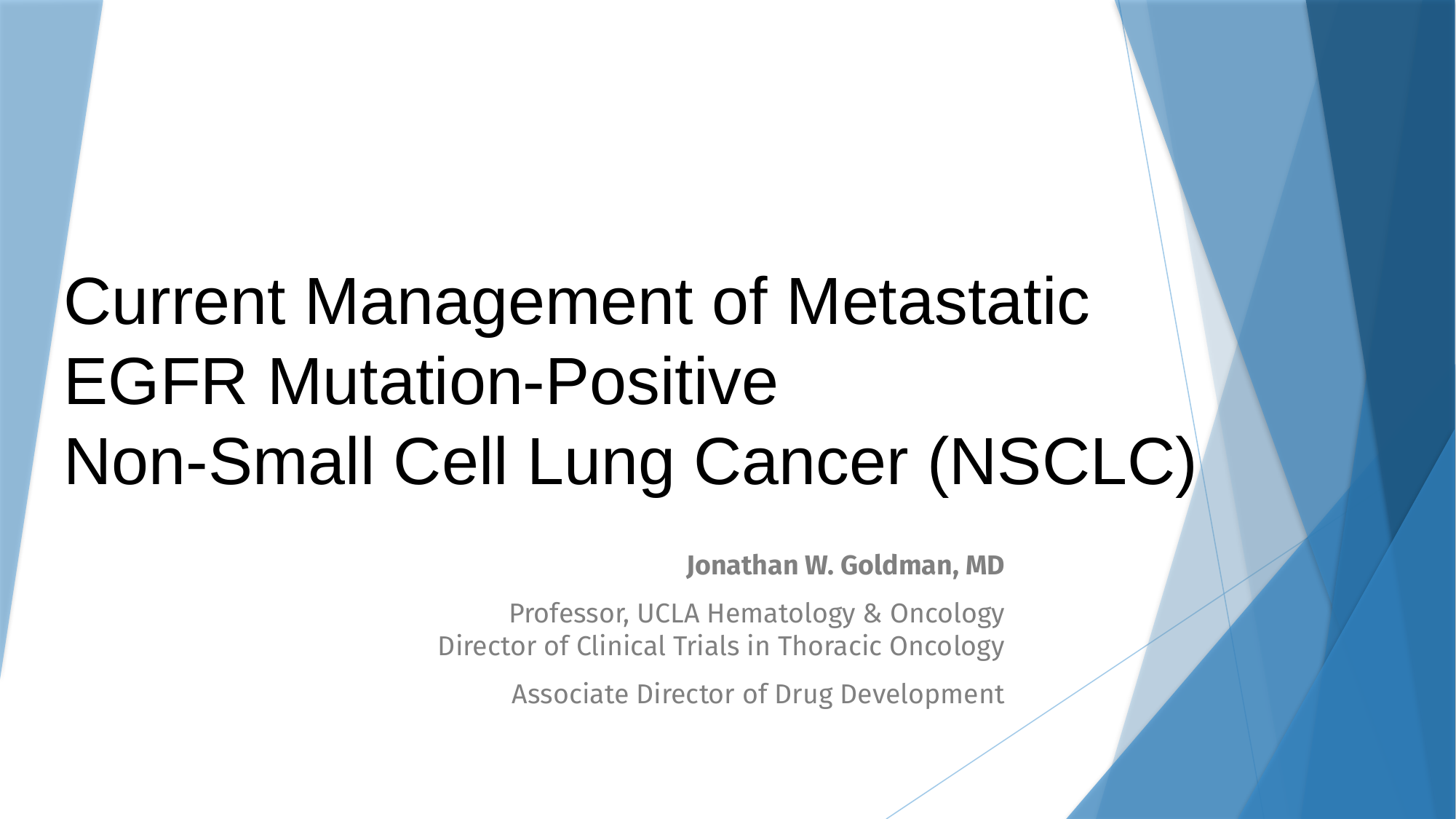

# Current Management of Metastatic EGFR Mutation-Positive Non-Small Cell Lung Cancer (NSCLC)
Jonathan W. Goldman, MD
Professor, UCLA Hematology & Oncology
Director of Clinical Trials in Thoracic Oncology
Associate Director of Drug Development